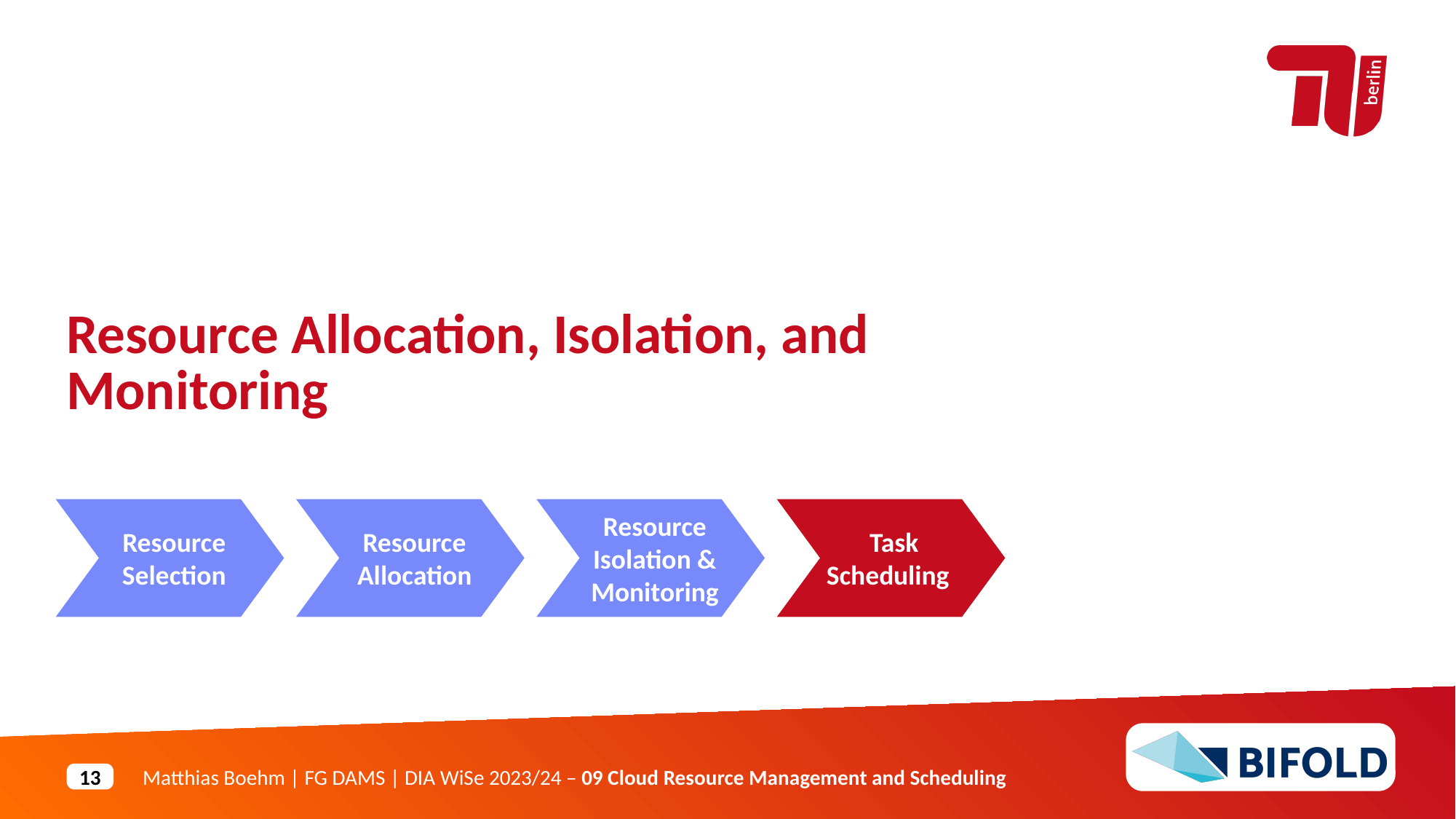

Resource Allocation, Isolation, and Monitoring

Resource Selection

Resource Allocation
Resource Isolation & Monitoring
 Task Scheduling